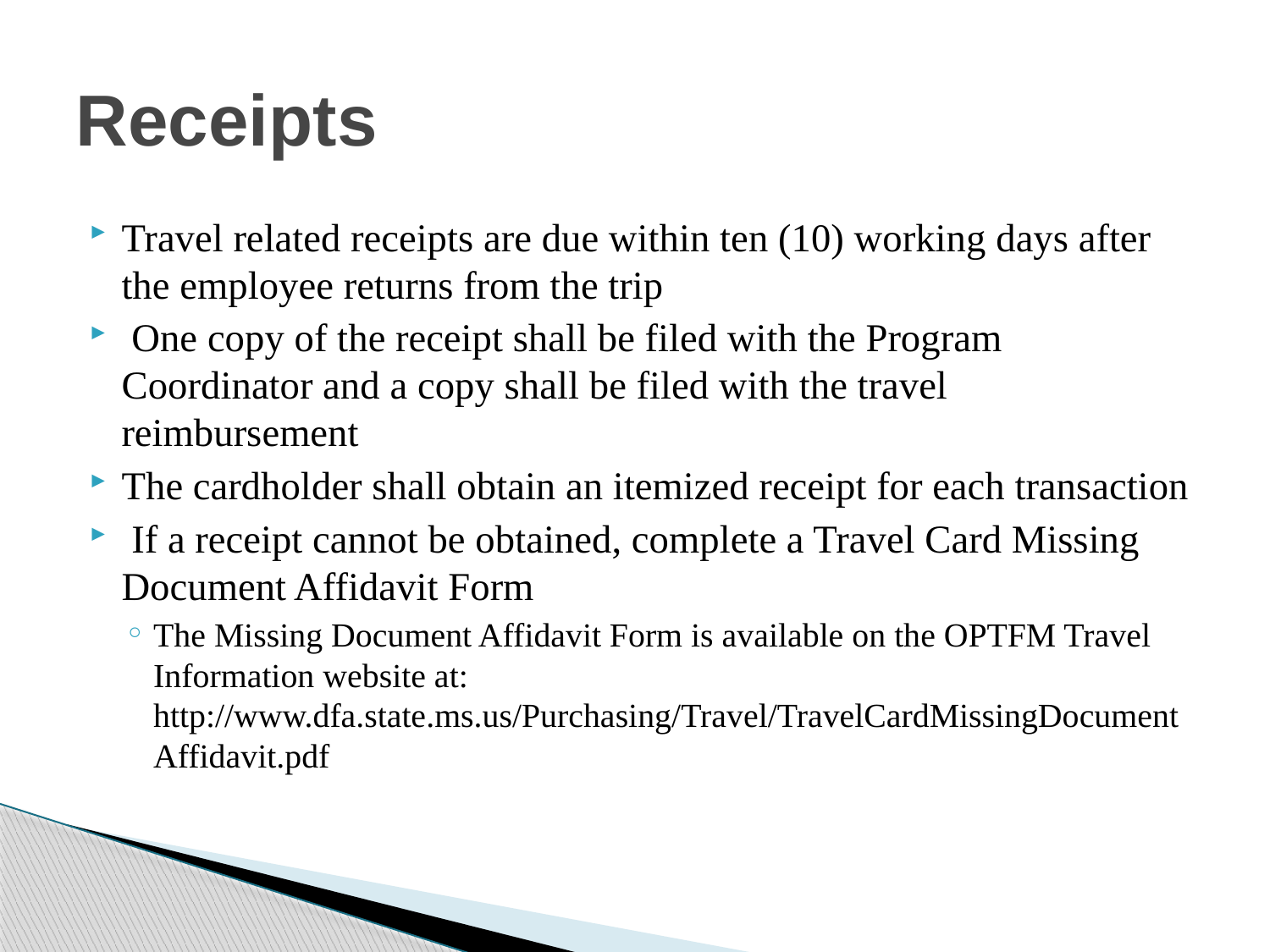

# Receipts
Travel related receipts are due within ten (10) working days after the employee returns from the trip
 One copy of the receipt shall be filed with the Program Coordinator and a copy shall be filed with the travel reimbursement
The cardholder shall obtain an itemized receipt for each transaction
 If a receipt cannot be obtained, complete a Travel Card Missing Document Affidavit Form
The Missing Document Affidavit Form is available on the OPTFM Travel Information website at: http://www.dfa.state.ms.us/Purchasing/Travel/TravelCardMissingDocumentAffidavit.pdf